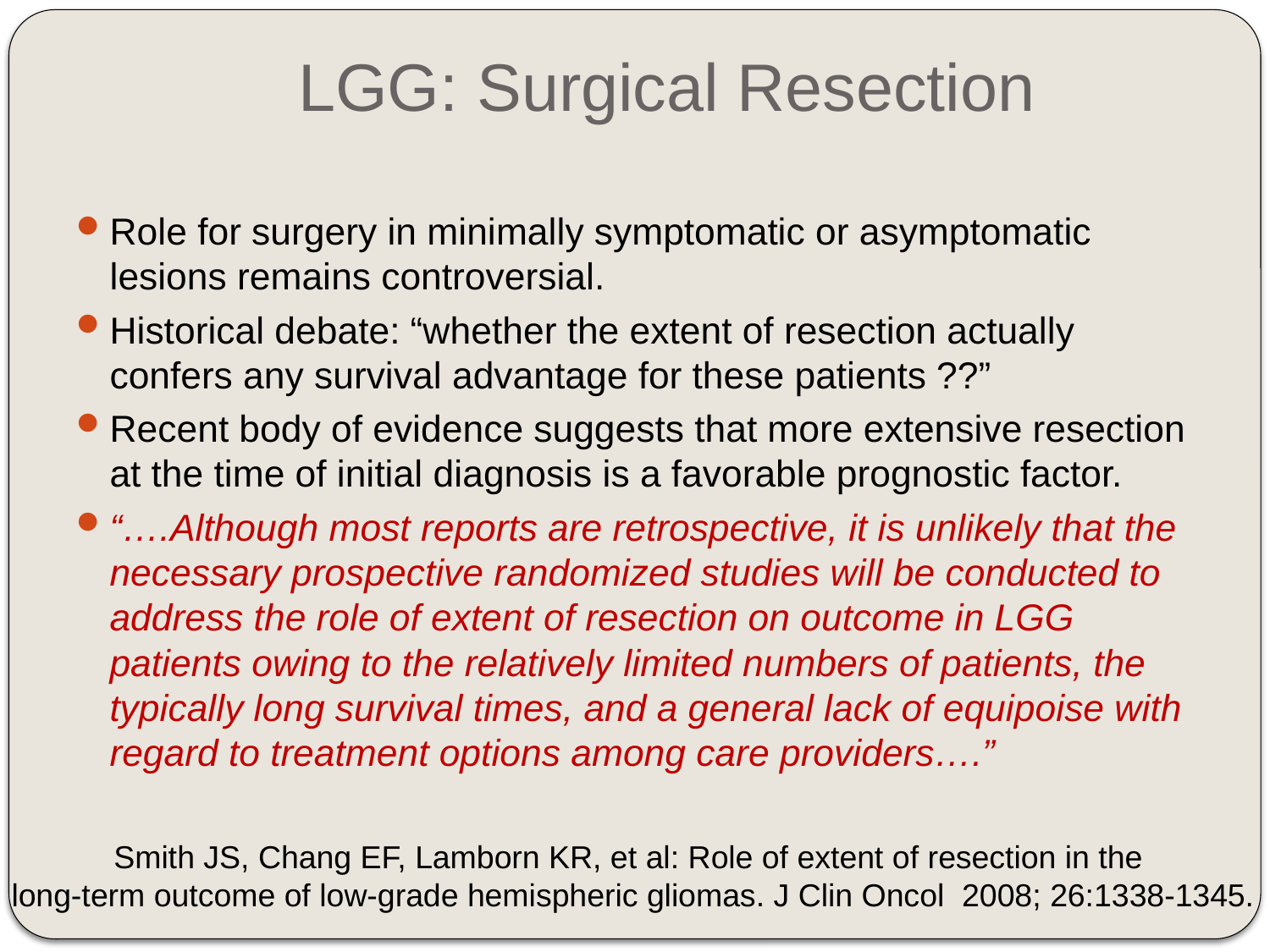

# LGG: Surgical Resection
Role for surgery in minimally symptomatic or asymptomatic lesions remains controversial.
Historical debate: “whether the extent of resection actually confers any survival advantage for these patients ??”
Recent body of evidence suggests that more extensive resection at the time of initial diagnosis is a favorable prognostic factor.
“….Although most reports are retrospective, it is unlikely that the necessary prospective randomized studies will be conducted to address the role of extent of resection on outcome in LGG patients owing to the relatively limited numbers of patients, the typically long survival times, and a general lack of equipoise with regard to treatment options among care providers….”

Smith JS, Chang EF, Lamborn KR, et al: Role of extent of resection in the
long-term outcome of low-grade hemispheric gliomas. J Clin Oncol  2008; 26:1338-1345.